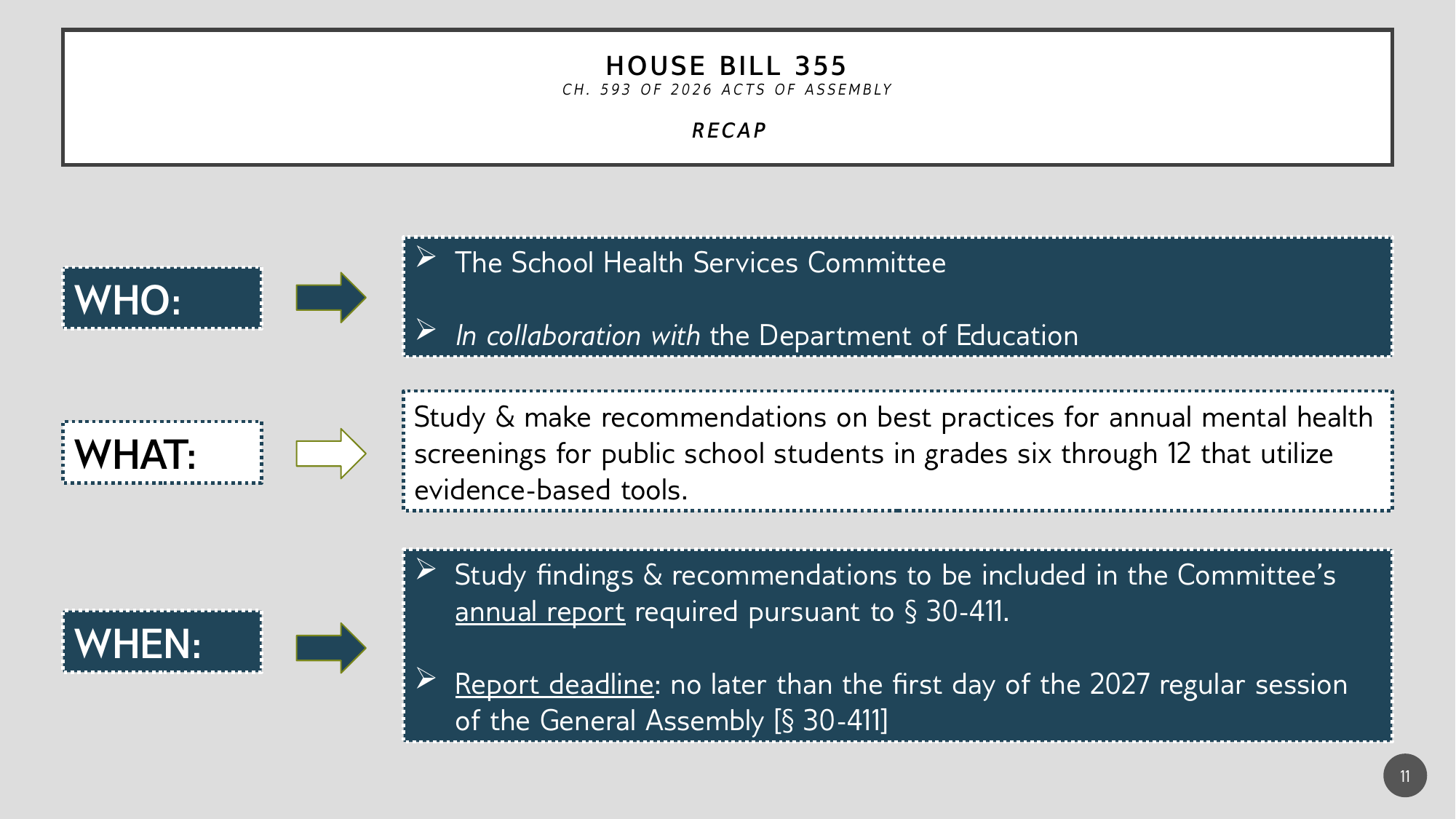

# House bill 355 Ch. 593 of 2026 Acts of Assembly RECAP
The School Health Services Committee

In collaboration with the Department of Education
WHO:

Study & make recommendations on best practices for annual mental health screenings for public school students in grades six through 12 that utilize evidence-based tools.
WHAT:

Study findings & recommendations to be included in the Committee’s annual report required pursuant to § 30-411.

Report deadline: no later than the first day of the 2027 regular session of the General Assembly [§ 30-411]
WHEN:

11